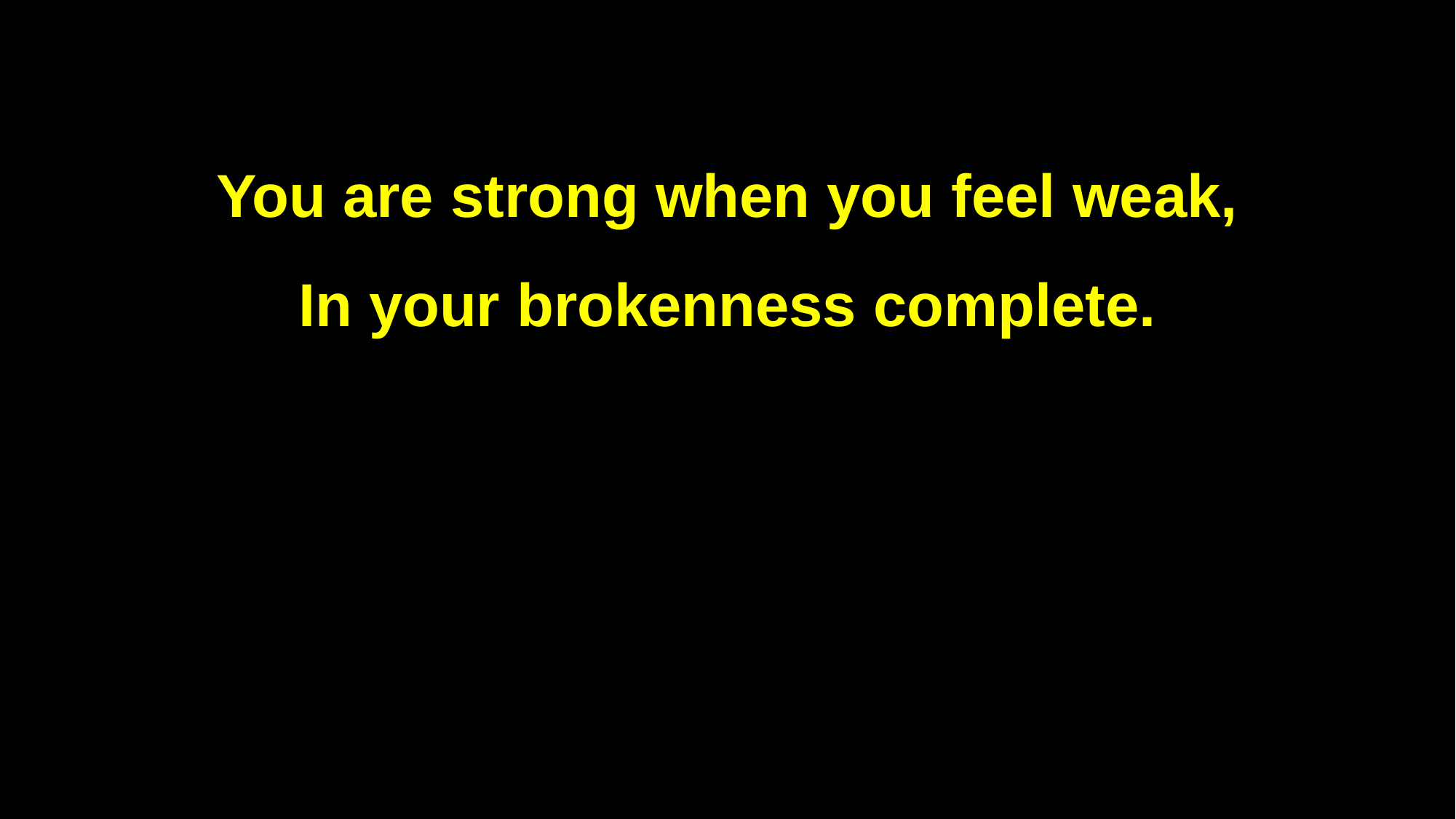

You are strong when you feel weak,
In your brokenness complete.